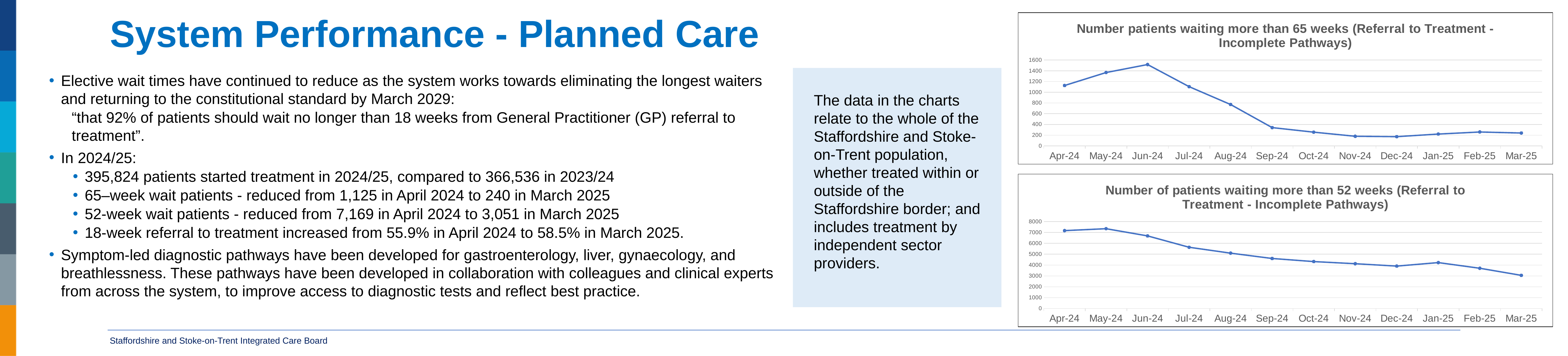

### Chart:

| Category | Number patients waiting more than 65 weeks (Referral to Treatment - Incomplete Pathways) |
|---|---|
| 45383 | 1125.0 |
| 45413 | 1367.0 |
| 45444 | 1516.0 |
| 45474 | 1104.0 |
| 45505 | 771.0 |
| 45536 | 341.0 |
| 45566 | 256.0 |
| 45597 | 179.0 |
| 45627 | 172.0 |
| 45658 | 220.0 |
| 45689 | 259.0 |
| 45717 | 240.0 |
System Performance - Planned Care

Elective wait times have continued to reduce as the system works towards eliminating the longest waiters and returning to the constitutional standard by March 2029:
“that 92% of patients should wait no longer than 18 weeks from General Practitioner (GP) referral to treatment”.
In 2024/25:
395,824 patients started treatment in 2024/25, compared to 366,536 in 2023/24
65–week wait patients - reduced from 1,125 in April 2024 to 240 in March 2025
52-week wait patients - reduced from 7,169 in April 2024 to 3,051 in March 2025
18-week referral to treatment increased from 55.9% in April 2024 to 58.5% in March 2025.
Symptom-led diagnostic pathways have been developed for gastroenterology, liver, gynaecology, and breathlessness. These pathways have been developed in collaboration with colleagues and clinical experts from across the system, to improve access to diagnostic tests and reflect best practice.
The data in the charts relate to the whole of the Staffordshire and Stoke-on-Trent population, whether treated within or outside of the Staffordshire border; and includes treatment by independent sector providers.

### Chart: Number of patients waiting more than 52 weeks (Referral to Treatment - Incomplete Pathways)

| Category | Number of 52+ week RTT waits (monthly RTT data)  |
|---|---|
| 45383 | 7169.0 |
| 45413 | 7346.0 |
| 45444 | 6683.0 |
| 45474 | 5637.0 |
| 45505 | 5095.0 |
| 45536 | 4605.0 |
| 45566 | 4320.0 |
| 45597 | 4122.0 |
| 45627 | 3904.0 |
| 45658 | 4225.0 |
| 45689 | 3705.0 |
| 45717 | 3051.0 |